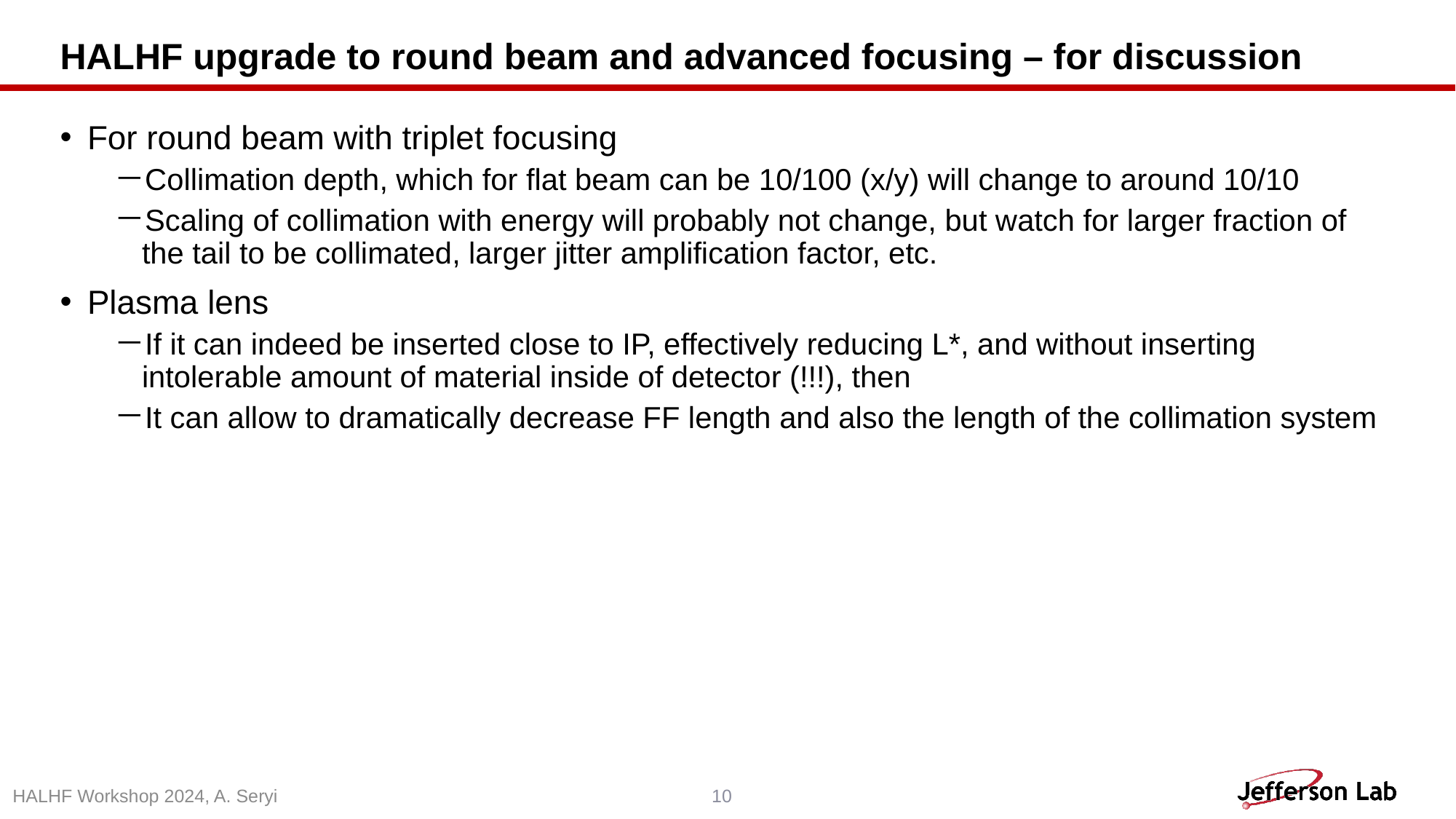

# HALHF upgrade to round beam and advanced focusing – for discussion
For round beam with triplet focusing
Collimation depth, which for flat beam can be 10/100 (x/y) will change to around 10/10
Scaling of collimation with energy will probably not change, but watch for larger fraction of the tail to be collimated, larger jitter amplification factor, etc.
Plasma lens
If it can indeed be inserted close to IP, effectively reducing L*, and without inserting intolerable amount of material inside of detector (!!!), then
It can allow to dramatically decrease FF length and also the length of the collimation system

HALHF Workshop 2024, A. Seryi
10